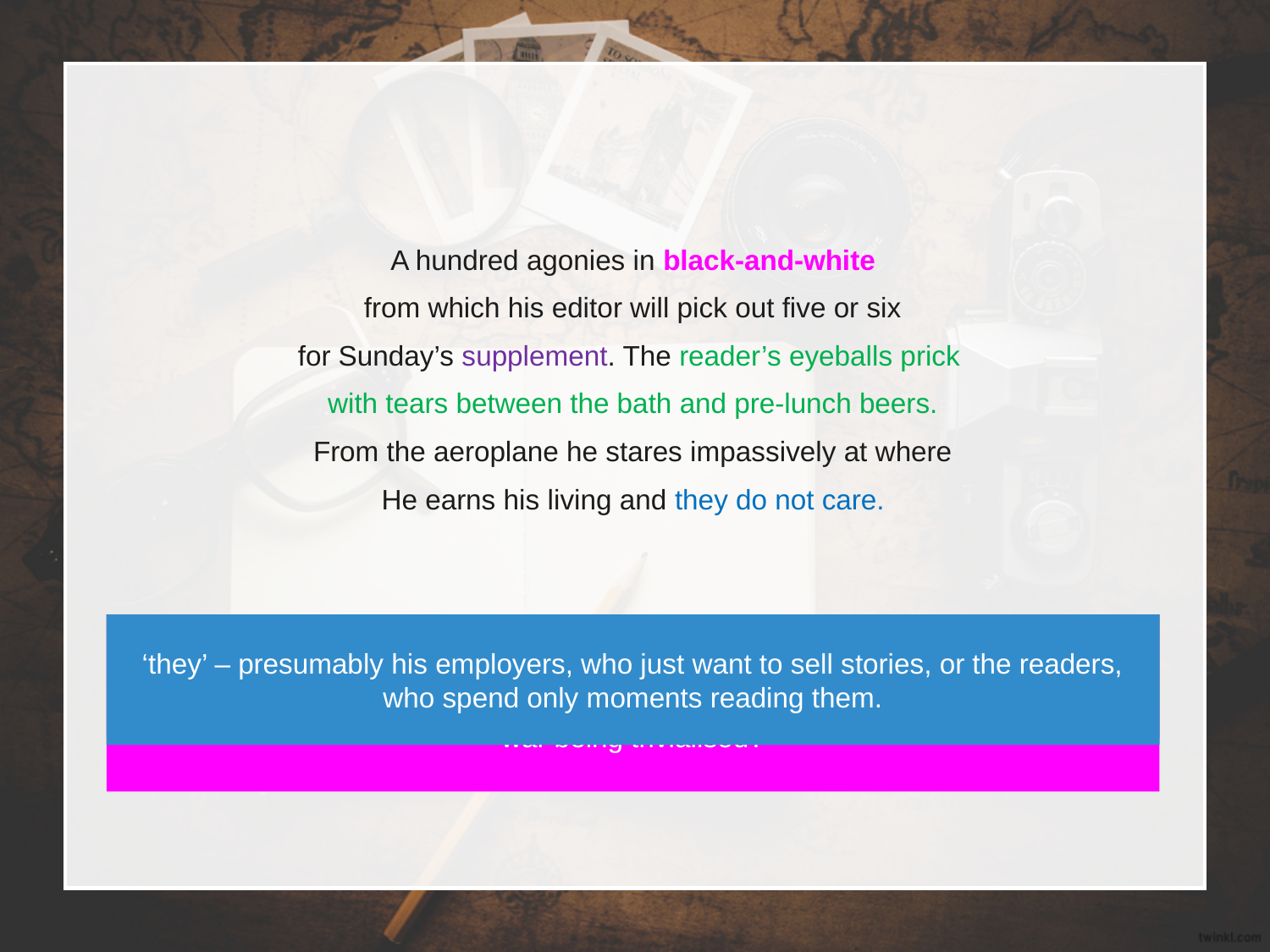

A hundred agonies in black-and-white
from which his editor will pick out five or six
for Sunday’s supplement. The reader’s eyeballs prick
with tears between the bath and pre-lunch beers.
From the aeroplane he stares impassively at where
He earns his living and they do not care.
The images are literally black and white, but Duffy could also refer to the idea of an issue being ‘black and white’, insofar as it being easy to understand. Is the war being trivialised?
A supplement is not the main feature. These images are relegated to simply being ‘extra’ news.
We are only moved momentarily until the next distraction; our eyes are merely ‘pricked’ by tears and then we move on.
‘they’ – presumably his employers, who just want to sell stories, or the readers, who spend only moments reading them.